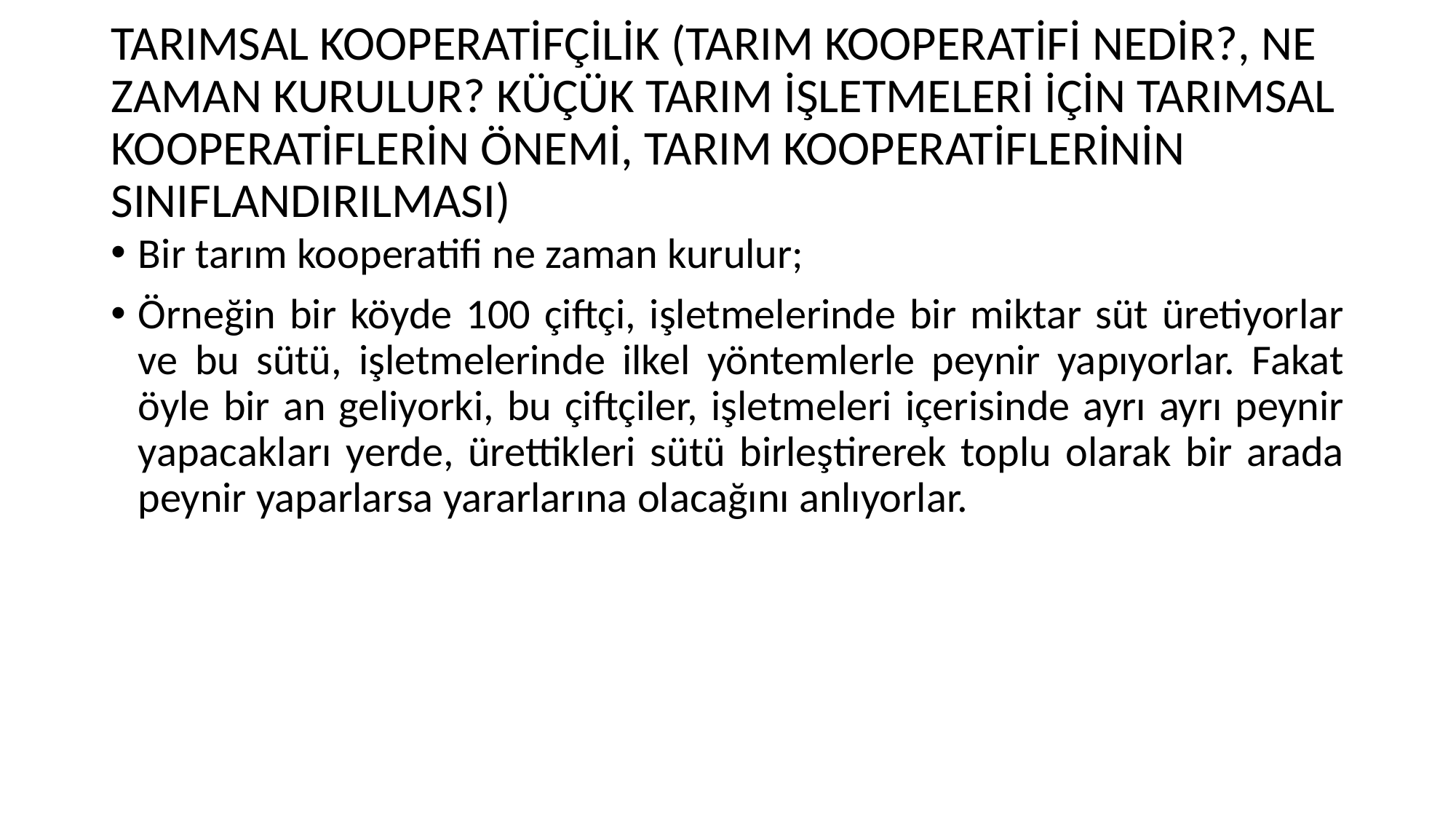

# TARIMSAL KOOPERATİFÇİLİK (TARIM KOOPERATİFİ NEDİR?, NE ZAMAN KURULUR? KÜÇÜK TARIM İŞLETMELERİ İÇİN TARIMSAL KOOPERATİFLERİN ÖNEMİ, TARIM KOOPERATİFLERİNİN SINIFLANDIRILMASI)
Bir tarım kooperatifi ne zaman kurulur;
Örneğin bir köyde 100 çiftçi, işletmelerinde bir miktar süt üretiyorlar ve bu sütü, işletmelerinde ilkel yöntemlerle peynir yapıyorlar. Fakat öyle bir an geliyorki, bu çiftçiler, işletmeleri içerisinde ayrı ayrı peynir yapacakları yerde, ürettikleri sütü birleştirerek toplu olarak bir arada peynir yaparlarsa yararlarına olacağını anlıyorlar.